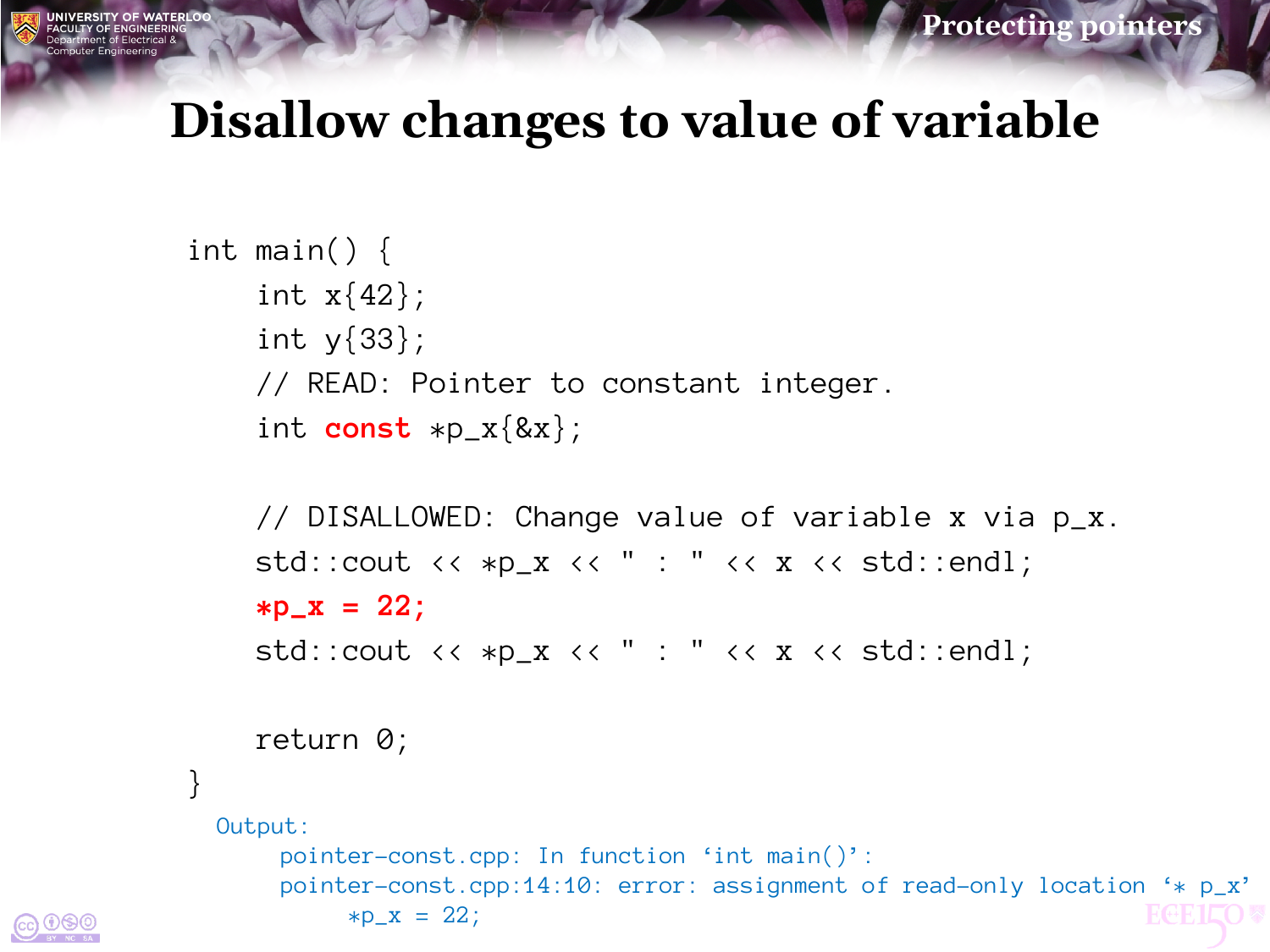

# Disallow changes to value of variable
int main() {
    int x{42};
    int y{33};
    // READ: Pointer to constant integer.
    int const *p_x{&x};

    // DISALLOWED: Change value of variable x via p_x.
    std::cout << *p_x << " : " << x << std::endl;
    *p_x = 22;
    std::cout << *p_x << " : " << x << std::endl;

    return 0;
}

Output:
pointer-const.cpp: In function ‘int main()’:
pointer-const.cpp:14:10: error: assignment of read-only location ‘* p_x’
     *p_x = 22;